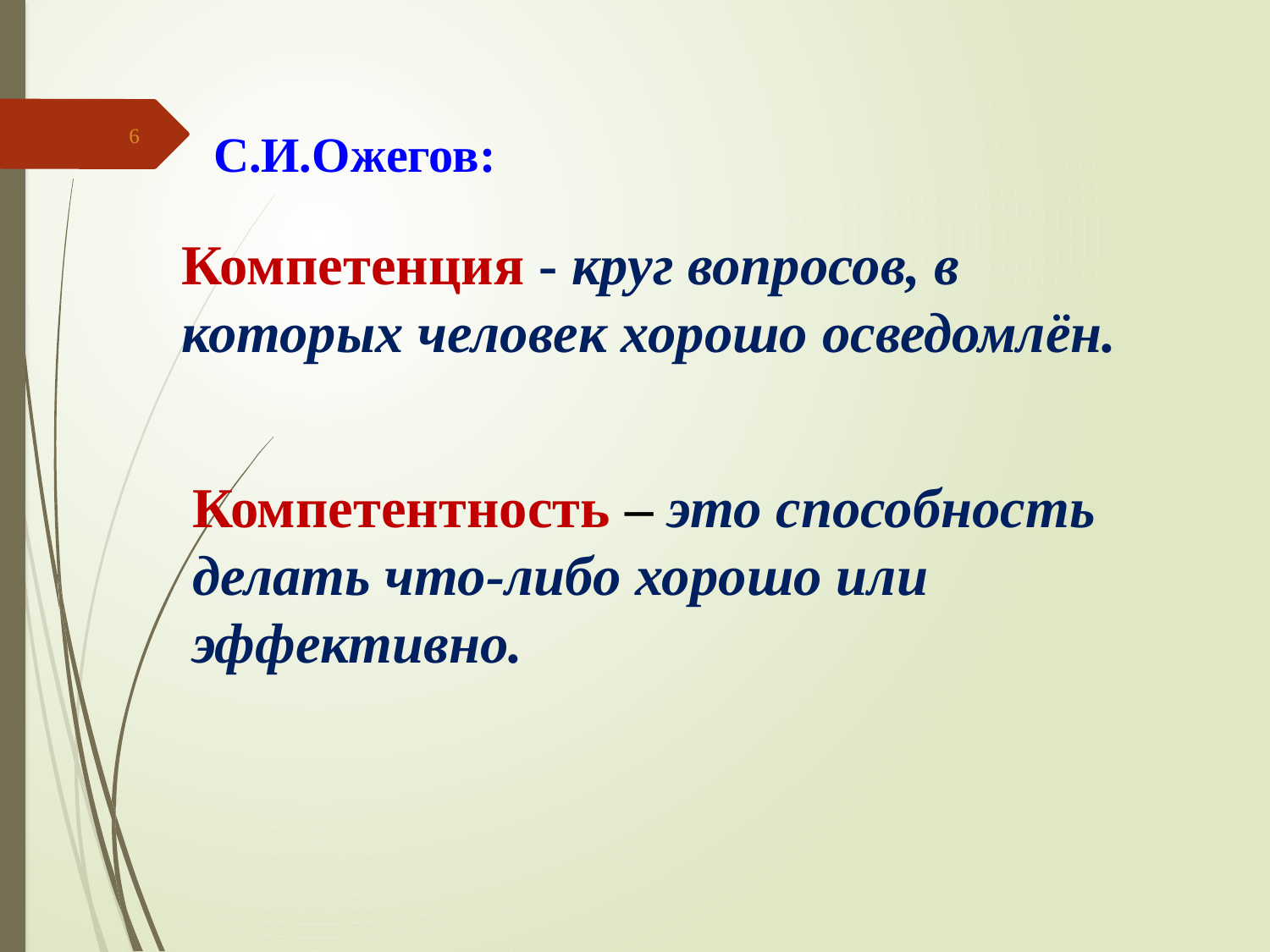

6
С.И.Ожегов:
Компетенция - круг вопросов, в которых человек хорошо осведомлён.
Компетентность – это способность    делать что-либо хорошо или эффективно.